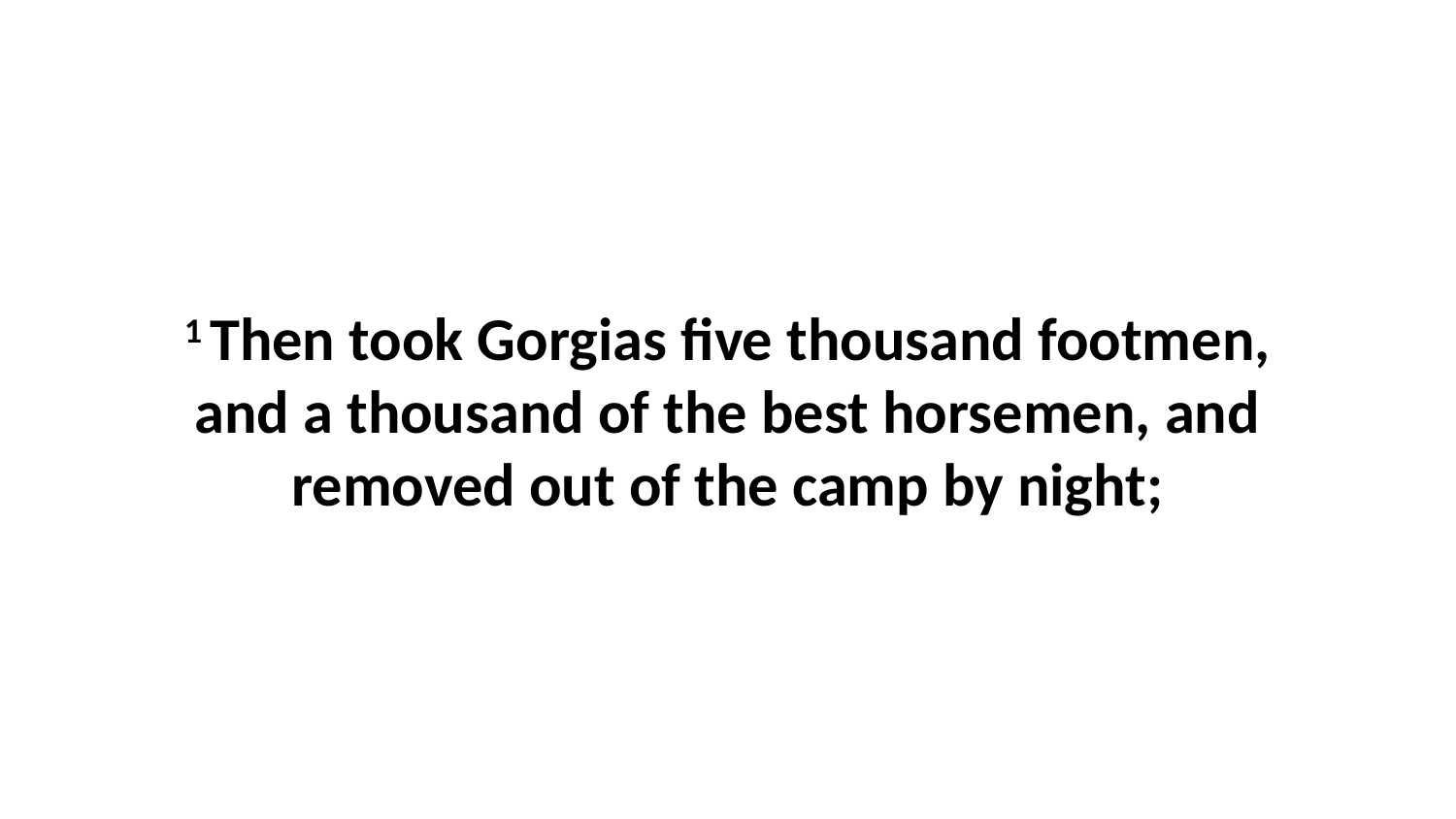

1 Then took Gorgias five thousand footmen, and a thousand of the best horsemen, and removed out of the camp by night;